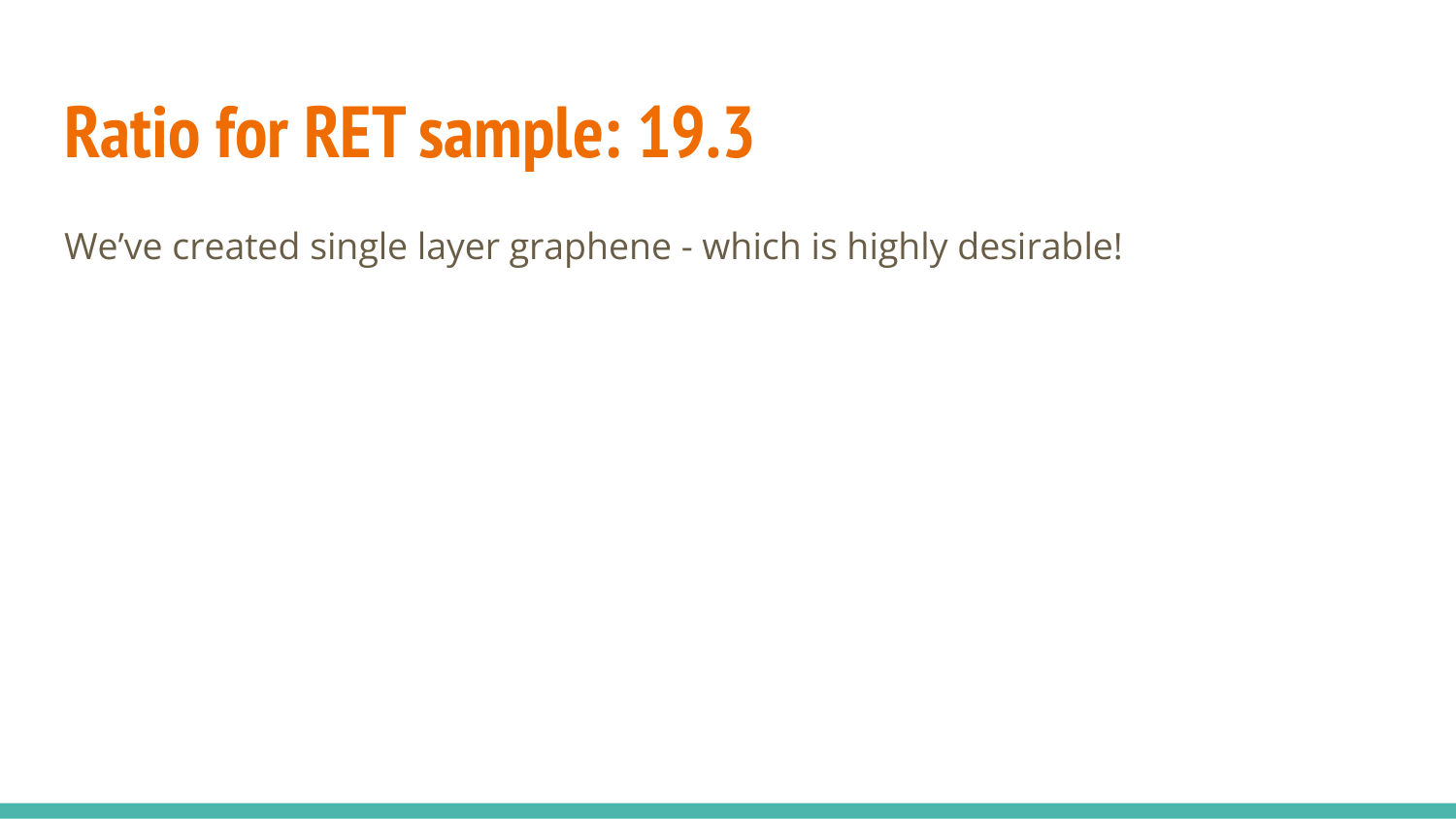

# Ratio for RET sample: 19.3
We’ve created single layer graphene - which is highly desirable!